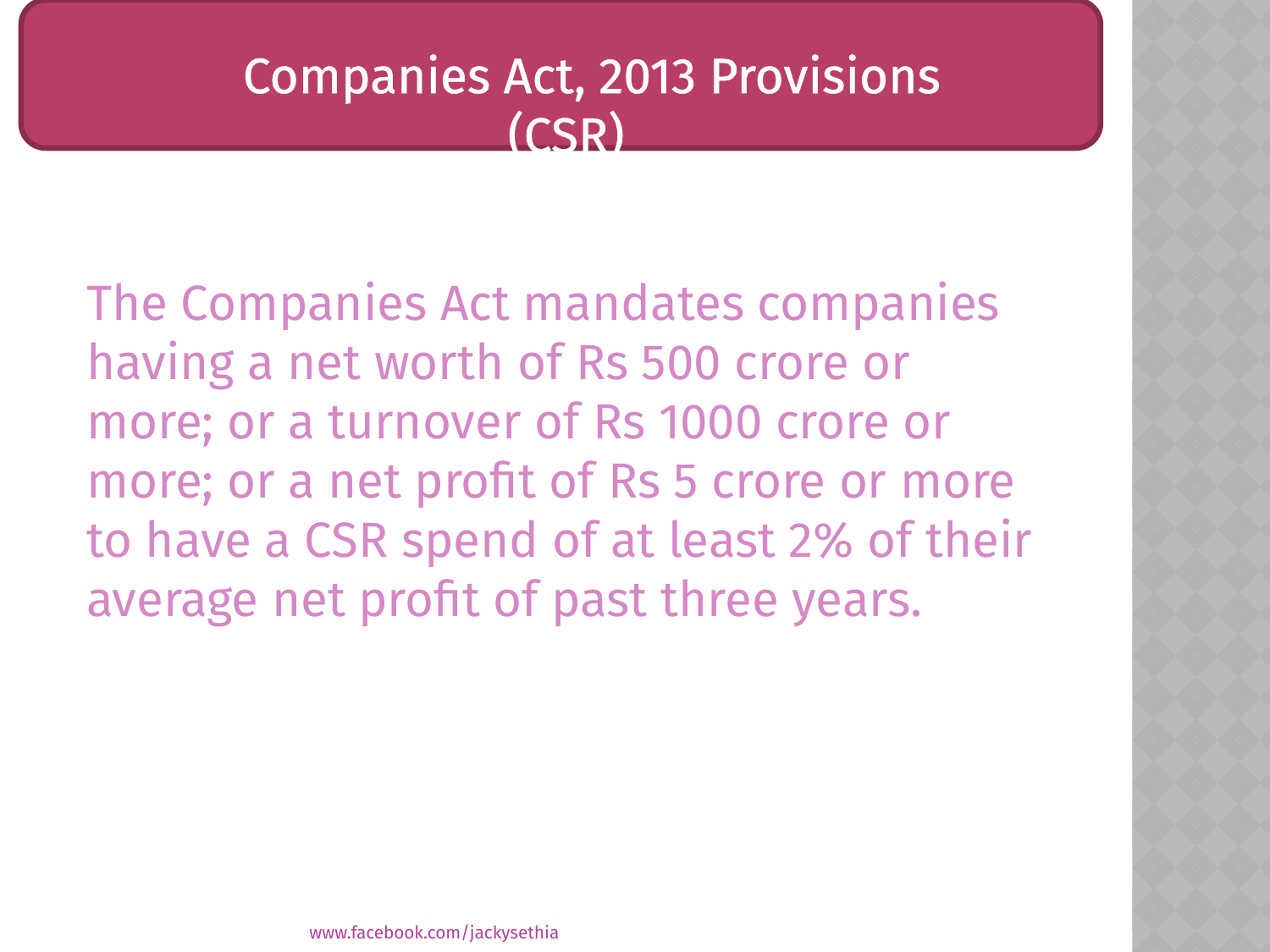

# Companies Act, 2013 Provisions (CSR)
The Companies Act mandates companies having a net worth of Rs 500 crore or more; or a turnover of Rs 1000 crore or more; or a net profit of Rs 5 crore or more to have a CSR spend of at least 2% of their average net profit of past three years.
www.facebook.com/jackysethia